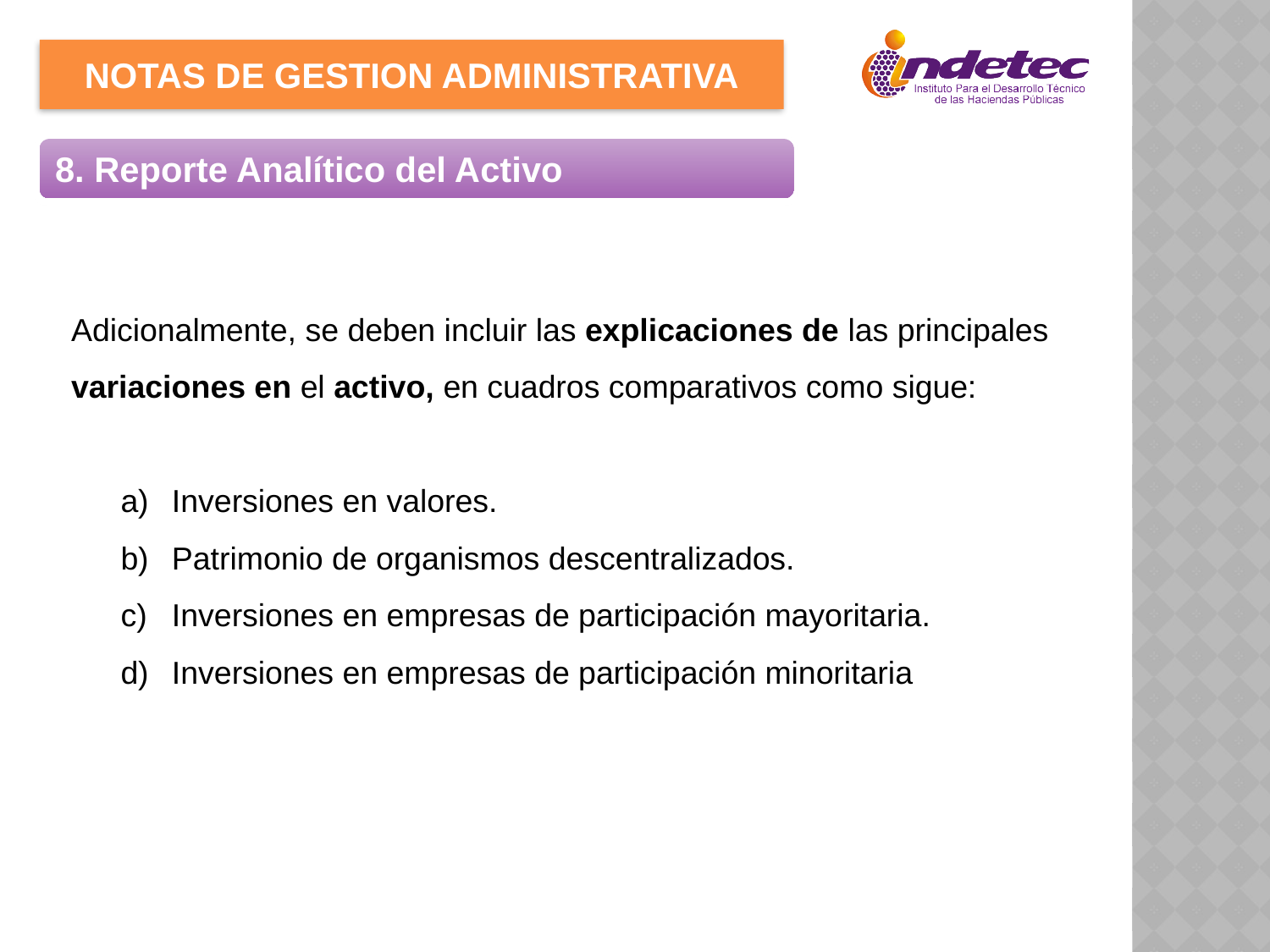

NOTAS DE GESTION ADMINISTRATIVA
8. Reporte Analítico del Activo

Adicionalmente, se deben incluir las explicaciones de las principales variaciones en el activo, en cuadros comparativos como sigue:

a)	Inversiones en valores.
b)	Patrimonio de organismos descentralizados.
c)	Inversiones en empresas de participación mayoritaria.
d)	Inversiones en empresas de participación minoritaria